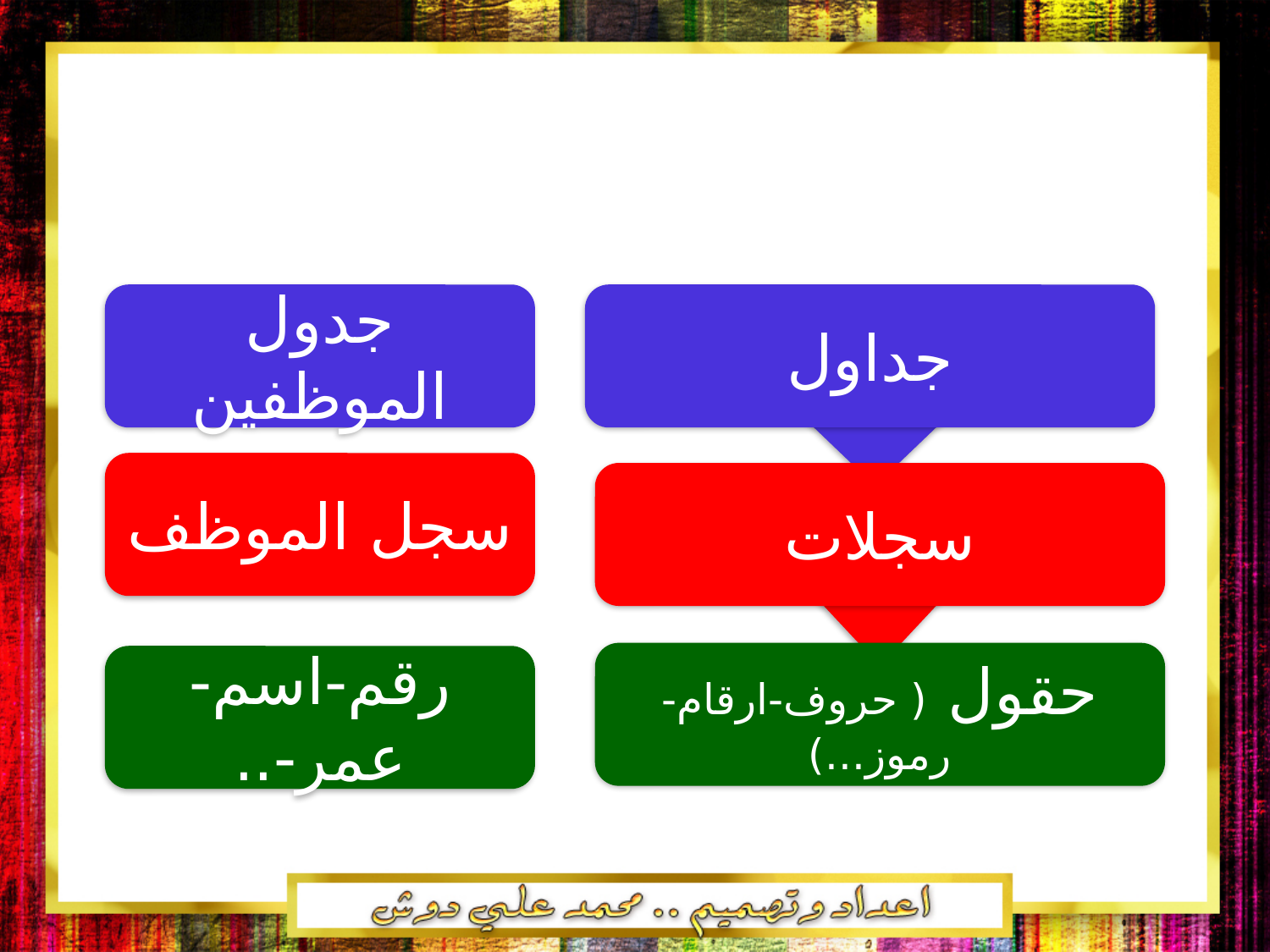

جدول الموظفين
جداول

سجل الموظف
سجلات

حقول ( حروف-ارقام-رموز...)
رقم-اسم-عمر-..